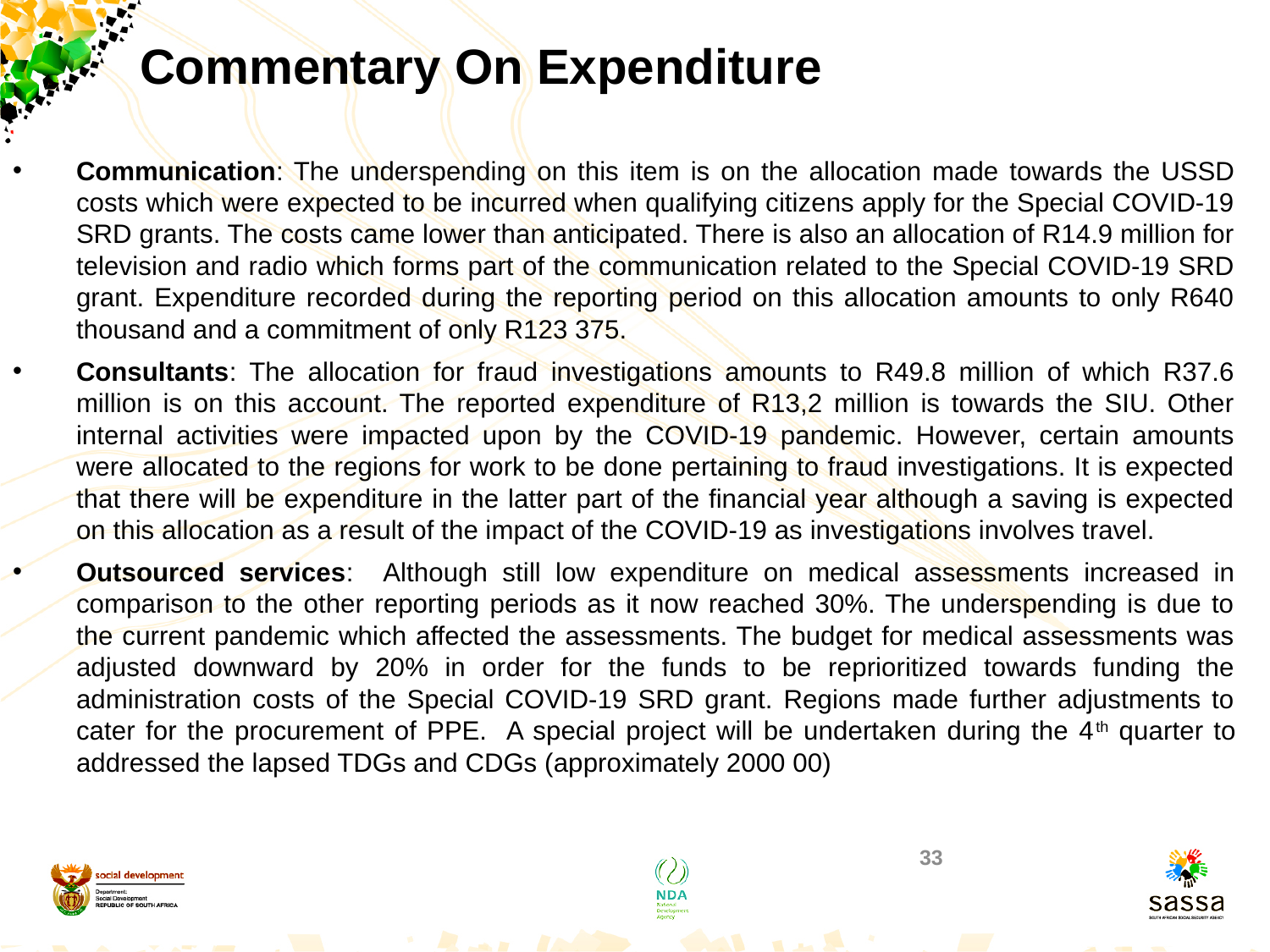

# Commentary On Expenditure
Communication: The underspending on this item is on the allocation made towards the USSD costs which were expected to be incurred when qualifying citizens apply for the Special COVID-19 SRD grants. The costs came lower than anticipated. There is also an allocation of R14.9 million for television and radio which forms part of the communication related to the Special COVID-19 SRD grant. Expenditure recorded during the reporting period on this allocation amounts to only R640 thousand and a commitment of only R123 375.
Consultants: The allocation for fraud investigations amounts to R49.8 million of which R37.6 million is on this account. The reported expenditure of R13,2 million is towards the SIU. Other internal activities were impacted upon by the COVID-19 pandemic. However, certain amounts were allocated to the regions for work to be done pertaining to fraud investigations. It is expected that there will be expenditure in the latter part of the financial year although a saving is expected on this allocation as a result of the impact of the COVID-19 as investigations involves travel.
Outsourced services:  Although still low expenditure on medical assessments increased in comparison to the other reporting periods as it now reached 30%. The underspending is due to the current pandemic which affected the assessments. The budget for medical assessments was adjusted downward by 20% in order for the funds to be reprioritized towards funding the administration costs of the Special COVID-19 SRD grant. Regions made further adjustments to cater for the procurement of PPE.  A special project will be undertaken during the 4th quarter to addressed the lapsed TDGs and CDGs (approximately 2000 00)

33